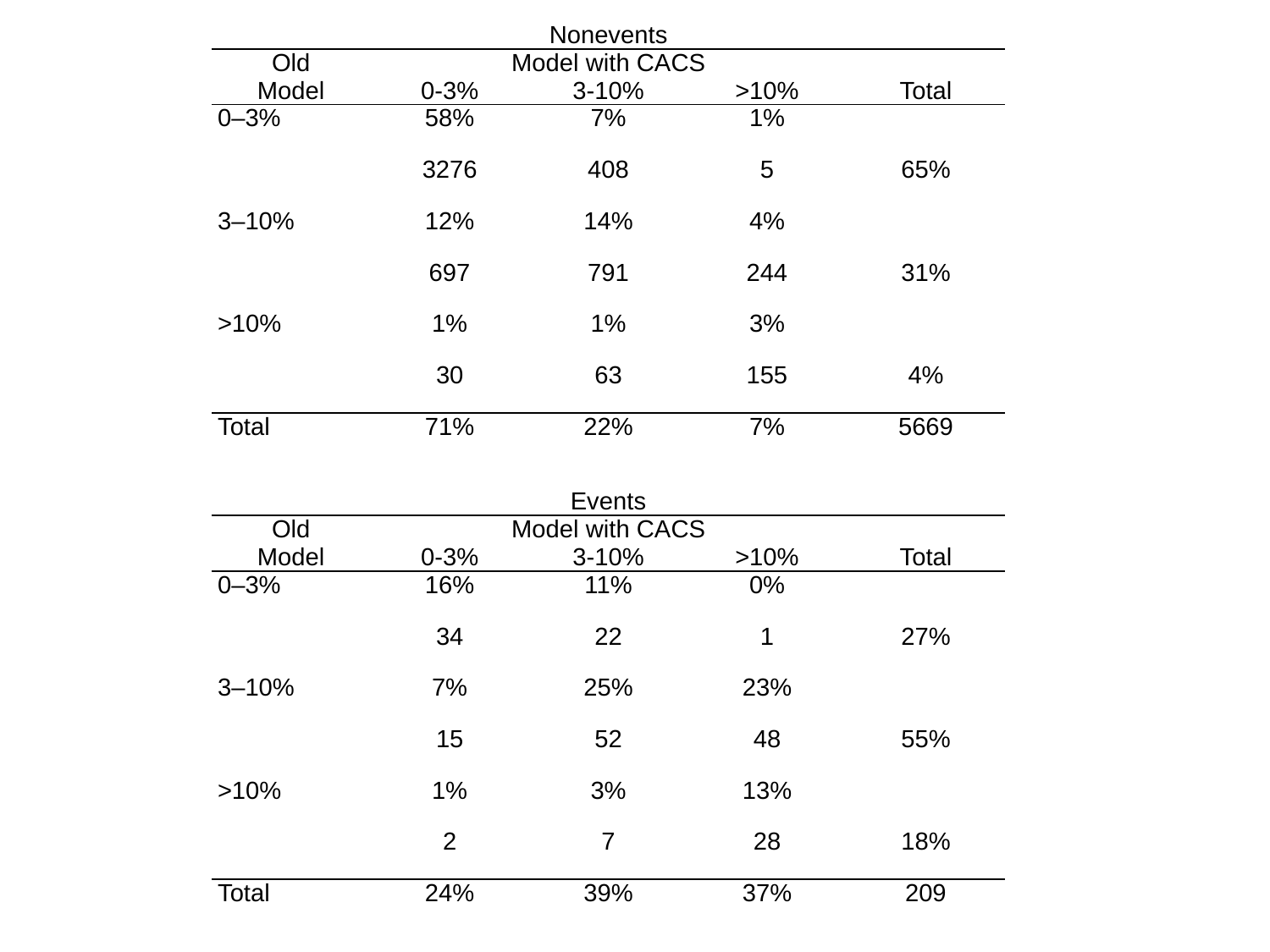

| Nonevents |  |  |  |  |
| --- | --- | --- | --- | --- |
| Old | Model with CACS |  |  |  |
| Model | 0-3% | 3-10% | >10% | Total |
| 0–3% | 58% | 7% | 1% |  |
|  | 3276 | 408 | 5 | 65% |
| 3–10% | 12% | 14% | 4% |  |
|  | 697 | 791 | 244 | 31% |
| >10% | 1% | 1% | 3% |  |
|  | 30 | 63 | 155 | 4% |
| Total | 71% | 22% | 7% | 5669 |
| Events |  |  |  |  |
| Old | Model with CACS |  |  |  |
| Model | 0-3% | 3-10% | >10% | Total |
| 0–3% | 16% | 11% | 0% |  |
|  | 34 | 22 | 1 | 27% |
| 3–10% | 7% | 25% | 23% |  |
|  | 15 | 52 | 48 | 55% |
| >10% | 1% | 3% | 13% |  |
|  | 2 | 7 | 28 | 18% |
| Total | 24% | 39% | 37% | 209 |